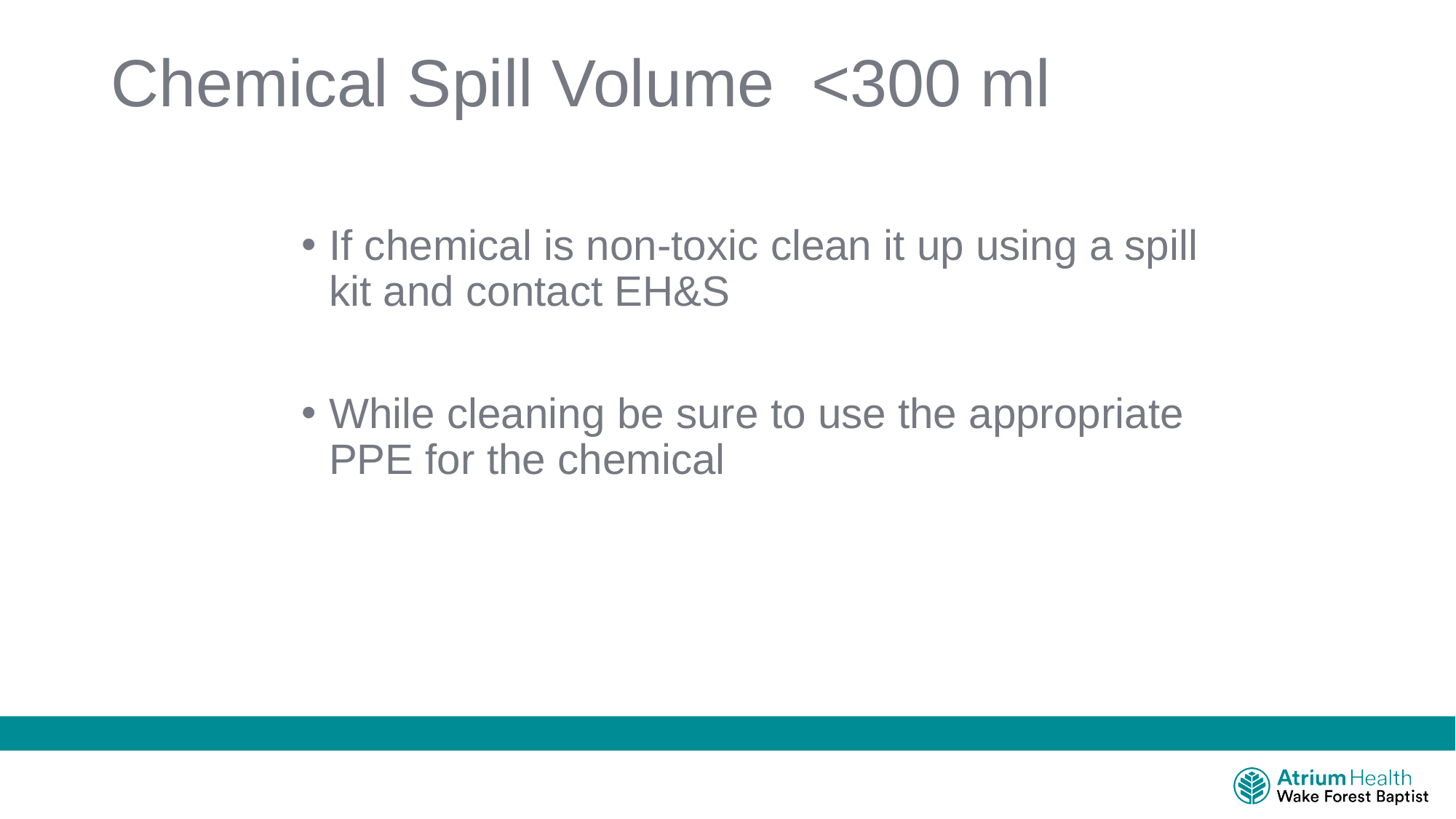

# Chemical Spill Volume  <300 ml
If chemical is non-toxic clean it up using a spill kit and contact EH&S

While cleaning be sure to use the appropriate PPE for the chemical